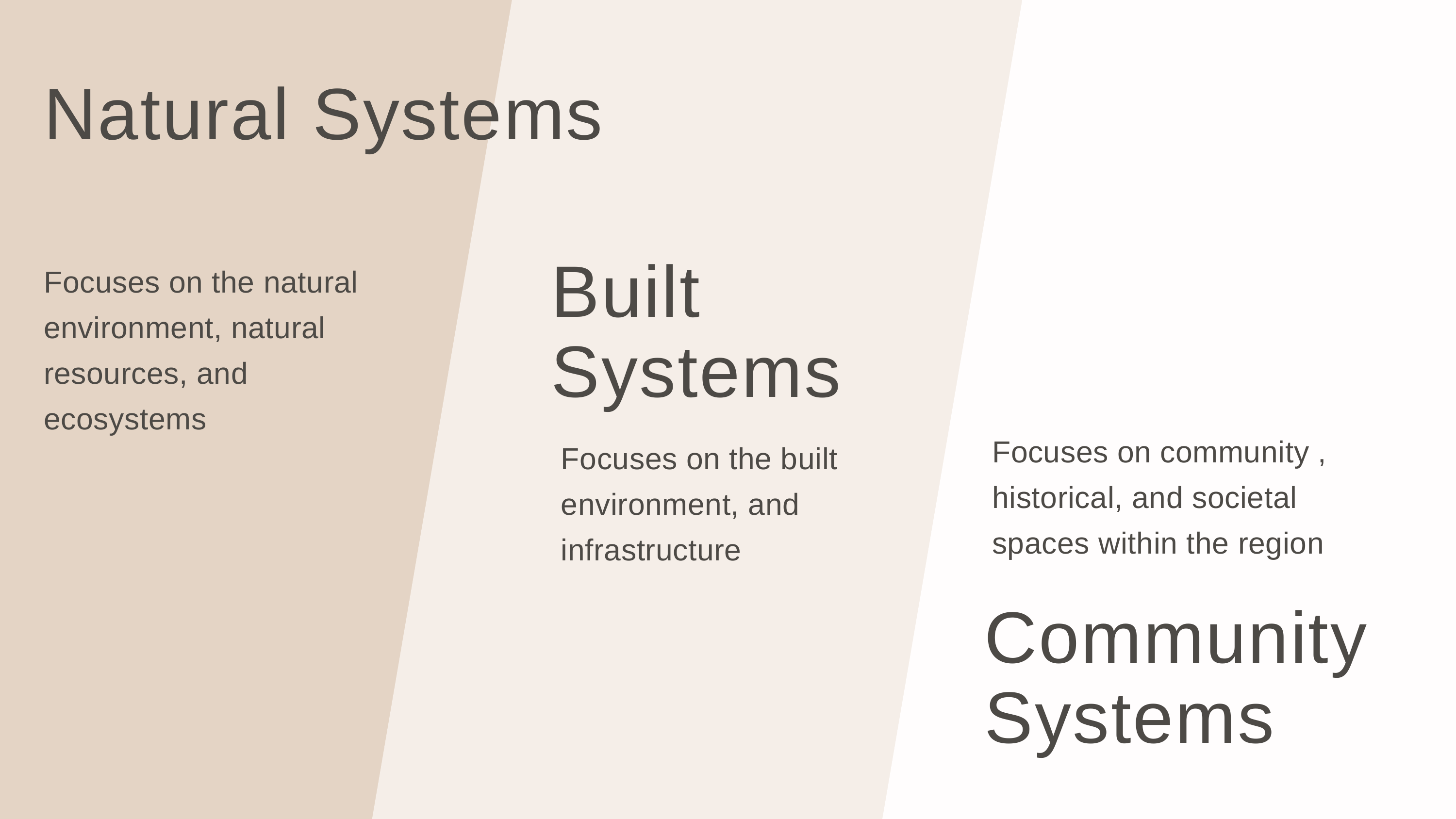

Natural Systems
Built
Systems
Focuses on the natural environment, natural resources, and ecosystems
Focuses on community , historical, and societal spaces within the region
Focuses on the built  environment, and infrastructure
Community Systems